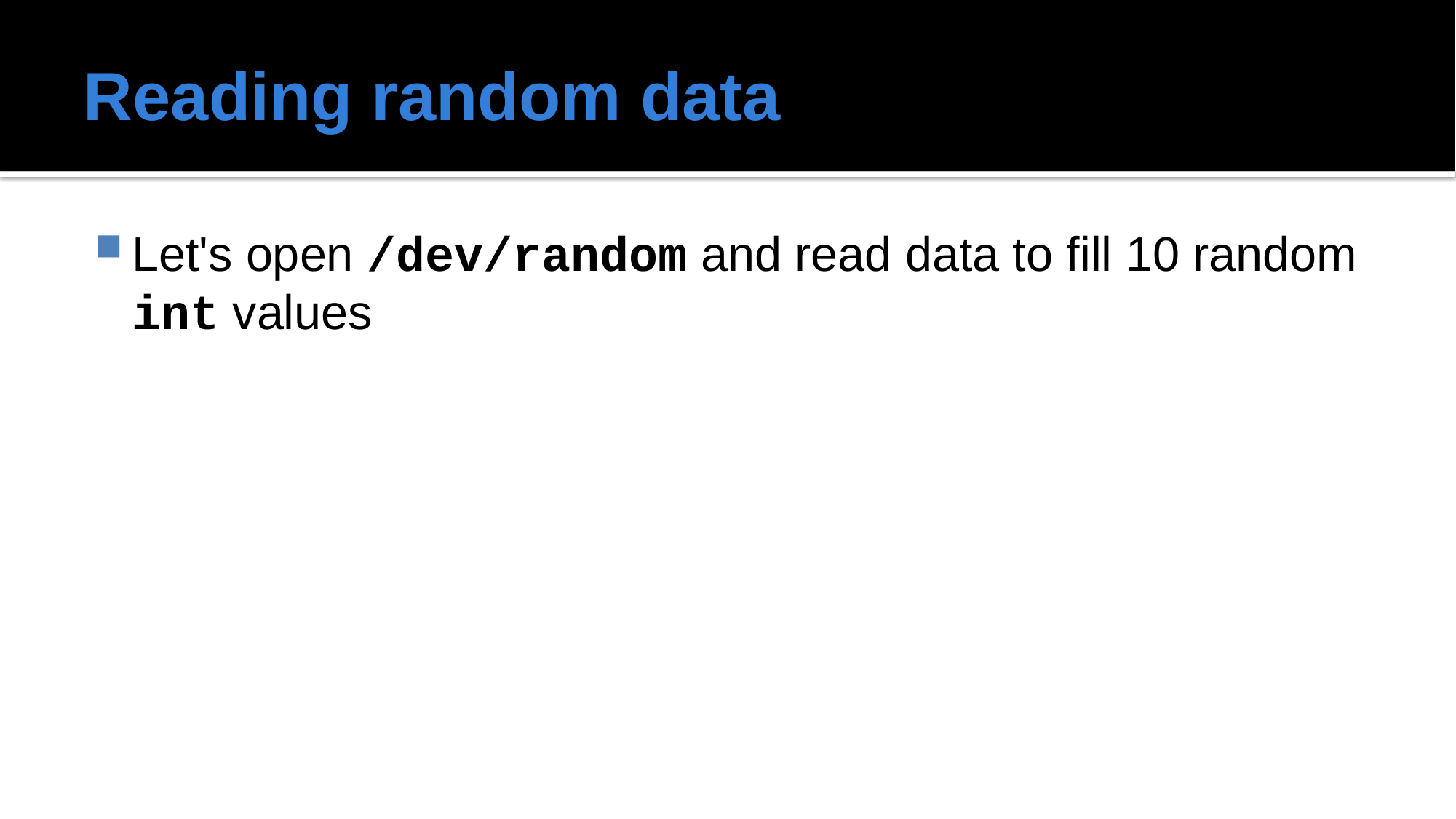

# Reading random data
Let's open /dev/random and read data to fill 10 random int values